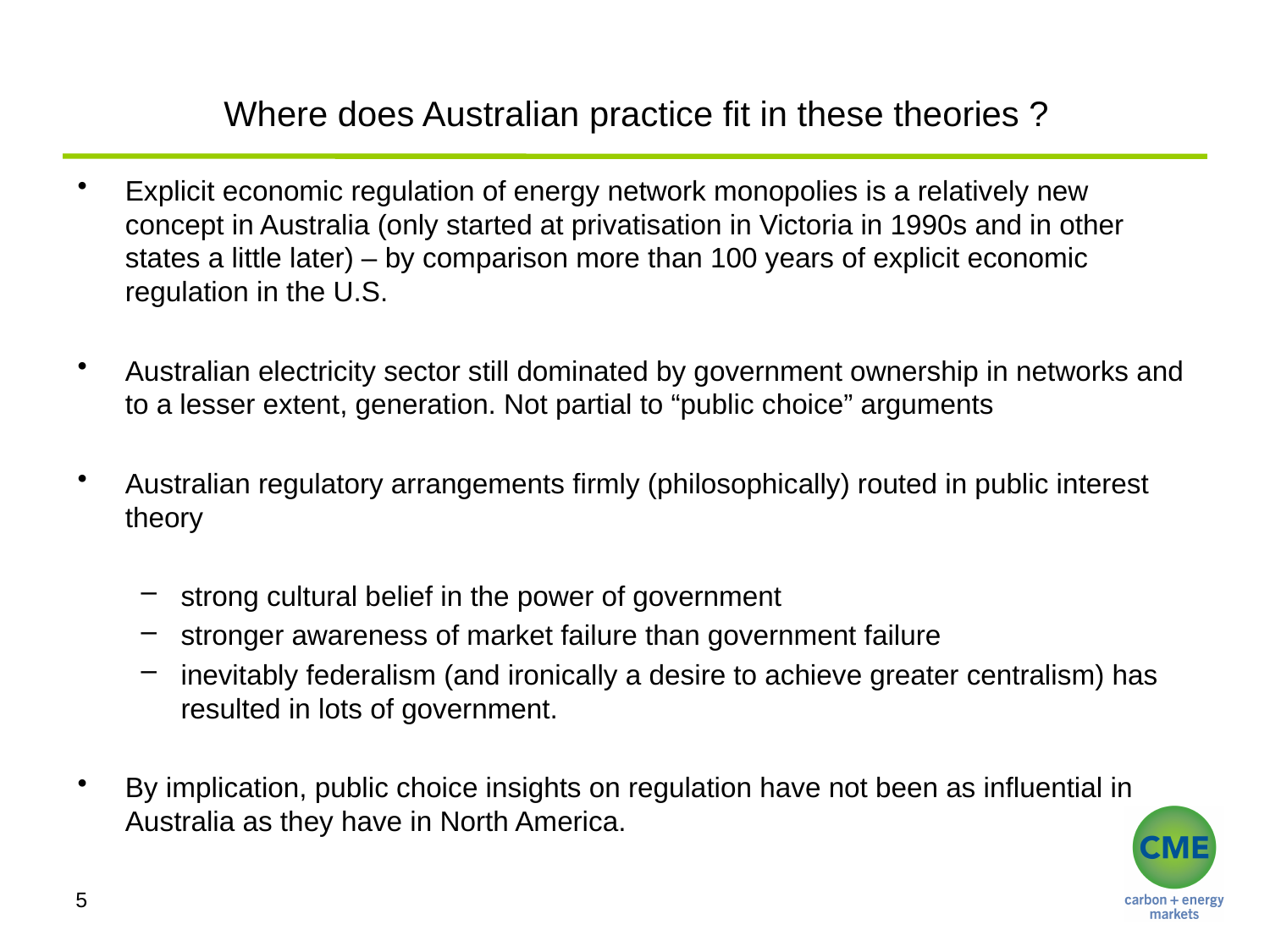

# Where does Australian practice fit in these theories ?
Explicit economic regulation of energy network monopolies is a relatively new concept in Australia (only started at privatisation in Victoria in 1990s and in other states a little later) – by comparison more than 100 years of explicit economic regulation in the U.S.

Australian electricity sector still dominated by government ownership in networks and to a lesser extent, generation. Not partial to “public choice” arguments

Australian regulatory arrangements firmly (philosophically) routed in public interest theory

strong cultural belief in the power of government
stronger awareness of market failure than government failure
inevitably federalism (and ironically a desire to achieve greater centralism) has resulted in lots of government.

By implication, public choice insights on regulation have not been as influential in Australia as they have in North America.

5